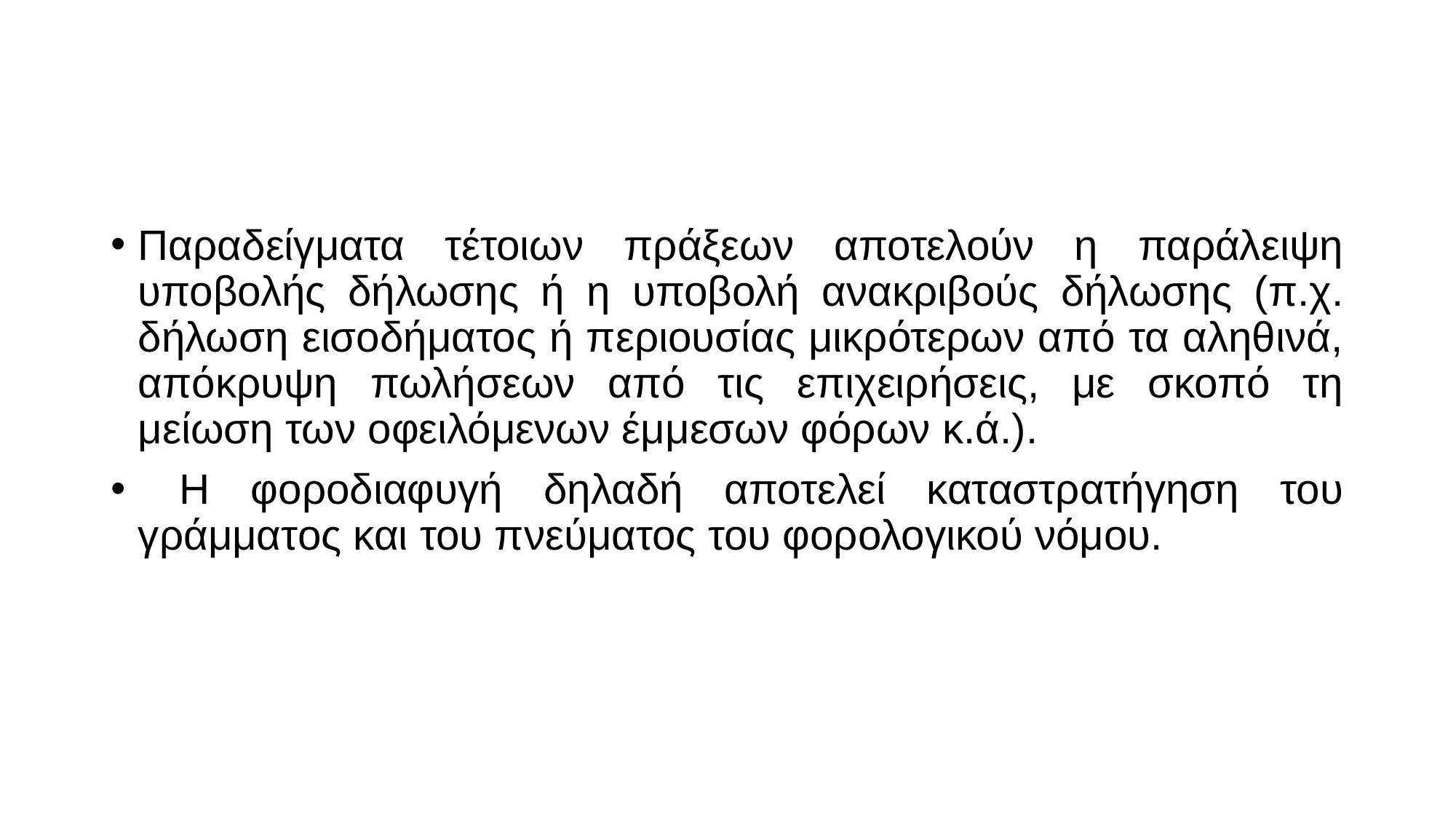

#
Παραδείγματα τέτοιων πράξεων αποτελούν η παράλειψη υποβολής δήλωσης ή η υποβολή ανακριβούς δήλωσης (π.χ. δήλωση εισοδήματος ή περιουσίας μικρότερων από τα αληθινά, απόκρυψη πωλήσεων από τις επιχειρήσεις, με σκοπό τη μείωση των οφειλόμενων έμμεσων φόρων κ.ά.).
 Η φοροδιαφυγή δηλαδή αποτελεί καταστρατήγηση του γράμματος και του πνεύματος του φορολογικού νόμου.